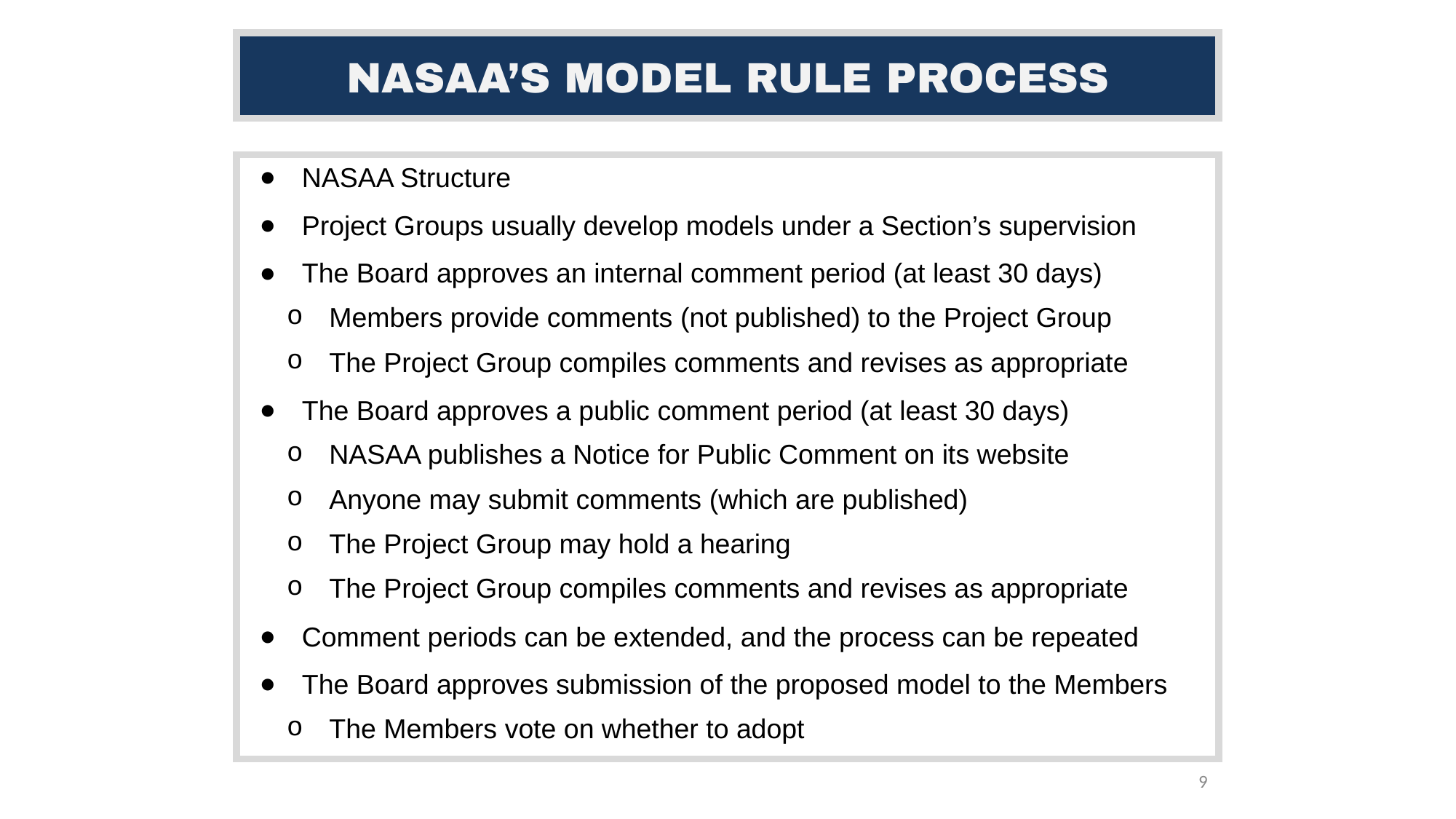

NASAA’S MODEL RULE PROCESS
NASAA Structure
Project Groups usually develop models under a Section’s supervision
The Board approves an internal comment period (at least 30 days)
Members provide comments (not published) to the Project Group
The Project Group compiles comments and revises as appropriate
The Board approves a public comment period (at least 30 days)
NASAA publishes a Notice for Public Comment on its website
Anyone may submit comments (which are published)
The Project Group may hold a hearing
The Project Group compiles comments and revises as appropriate
Comment periods can be extended, and the process can be repeated
The Board approves submission of the proposed model to the Members
The Members vote on whether to adopt

9